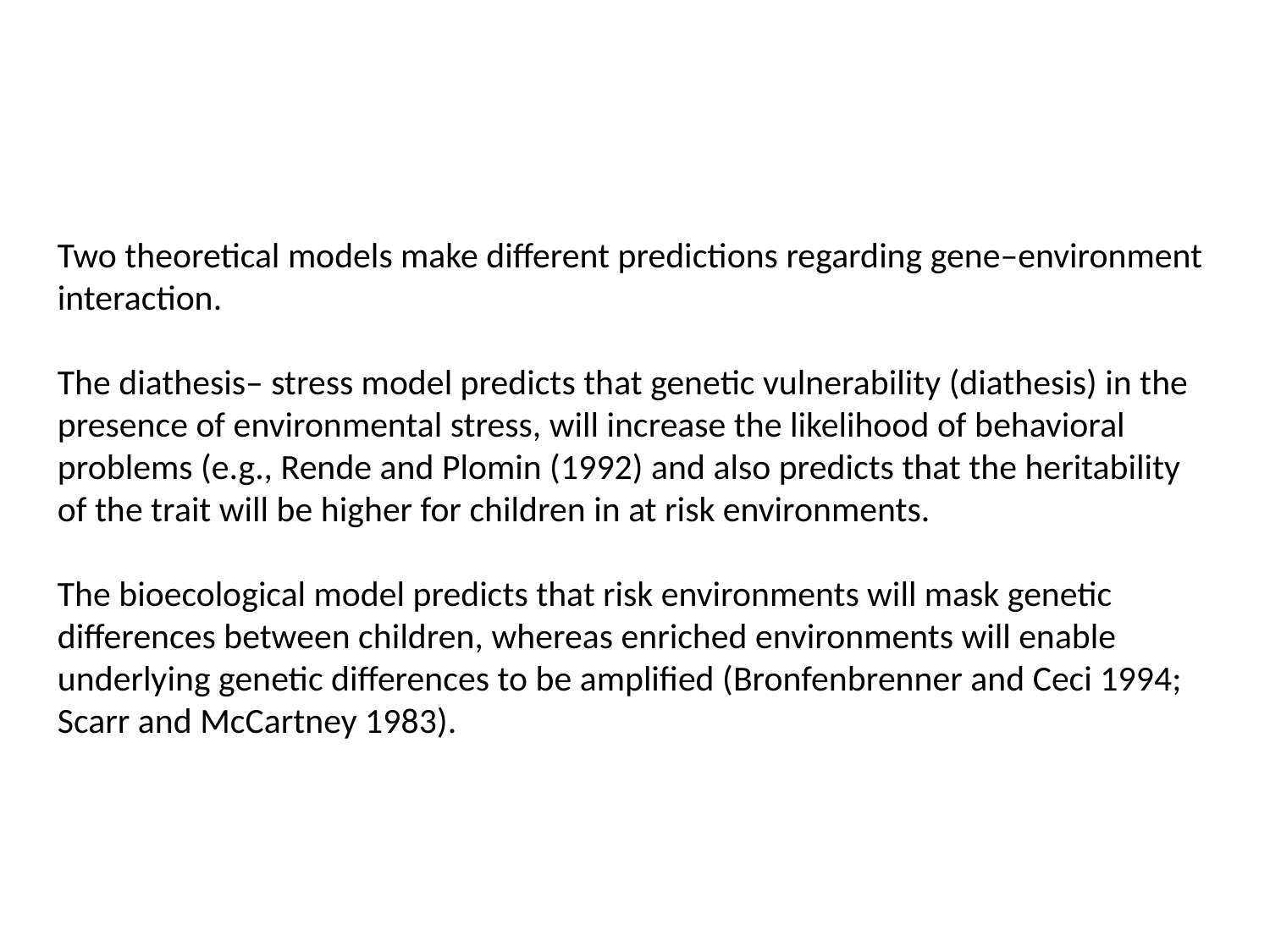

Two theoretical models make different predictions regarding gene–environment interaction.

The diathesis– stress model predicts that genetic vulnerability (diathesis) in the presence of environmental stress, will increase the likelihood of behavioral problems (e.g., Rende and Plomin (1992) and also predicts that the heritability of the trait will be higher for children in at risk environments.

The bioecological model predicts that risk environments will mask genetic differences between children, whereas enriched environments will enable underlying genetic differences to be amplified (Bronfenbrenner and Ceci 1994; Scarr and McCartney 1983).